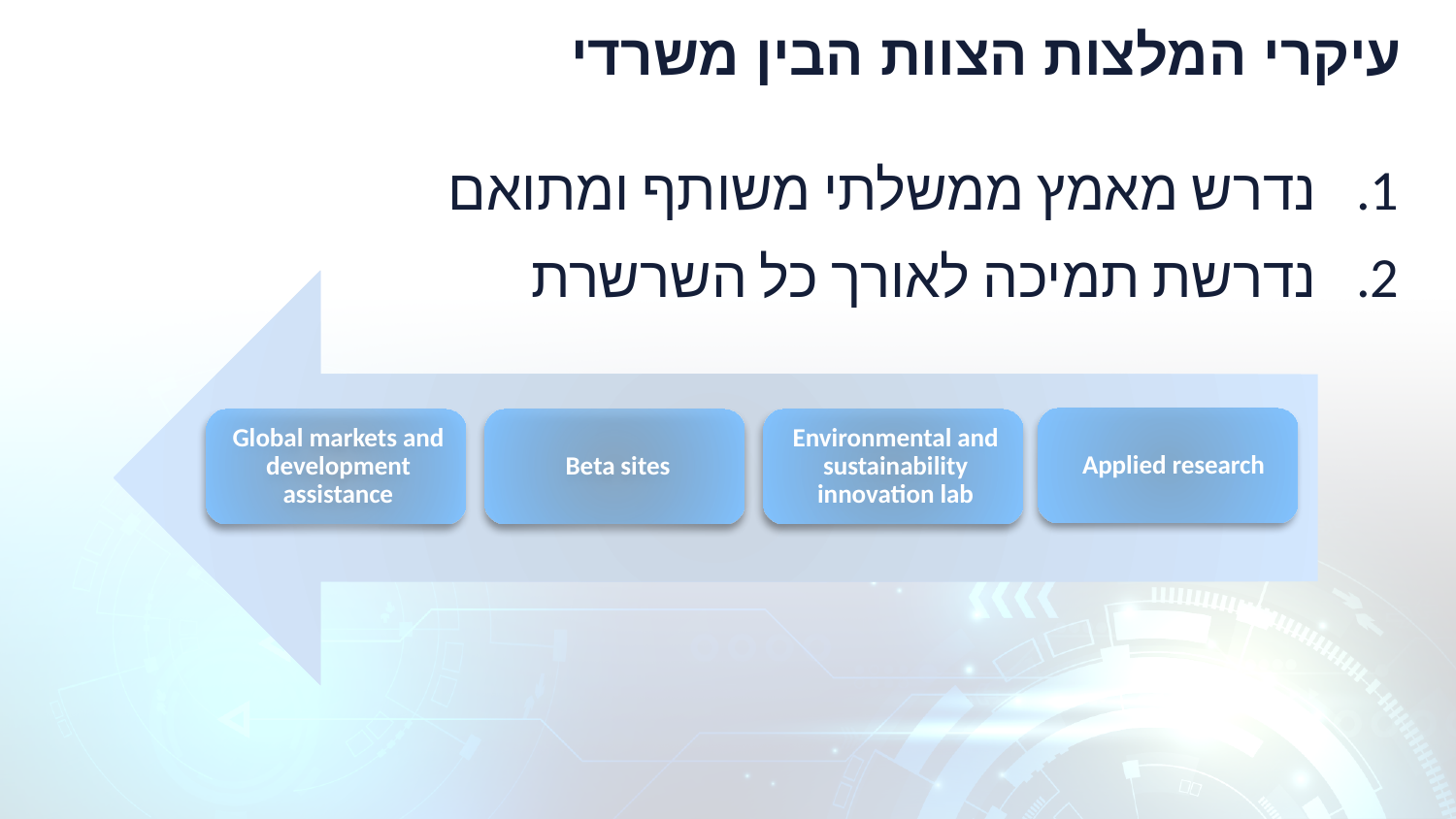

# עיקרי המלצות הצוות הבין משרדי
נדרש מאמץ ממשלתי משותף ומתואם
נדרשת תמיכה לאורך כל השרשרת
Applied research
Environmental and sustainability innovation lab
Beta sites
Global markets and development assistance